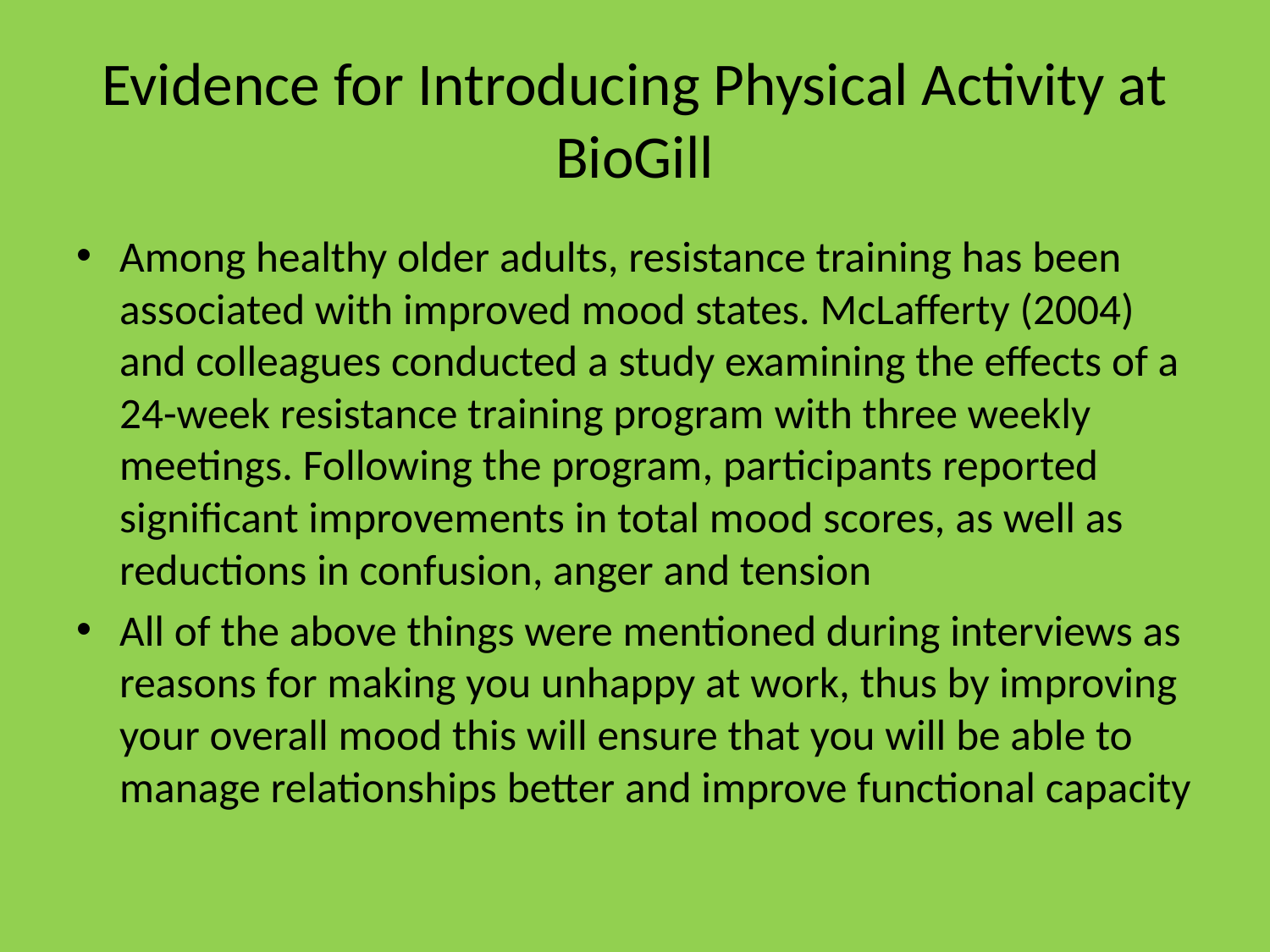

# Evidence for Introducing Physical Activity at BioGill
Among healthy older adults, resistance training has been associated with improved mood states. McLafferty (2004) and colleagues conducted a study examining the effects of a 24-week resistance training program with three weekly meetings. Following the program, participants reported significant improvements in total mood scores, as well as reductions in confusion, anger and tension
All of the above things were mentioned during interviews as reasons for making you unhappy at work, thus by improving your overall mood this will ensure that you will be able to manage relationships better and improve functional capacity